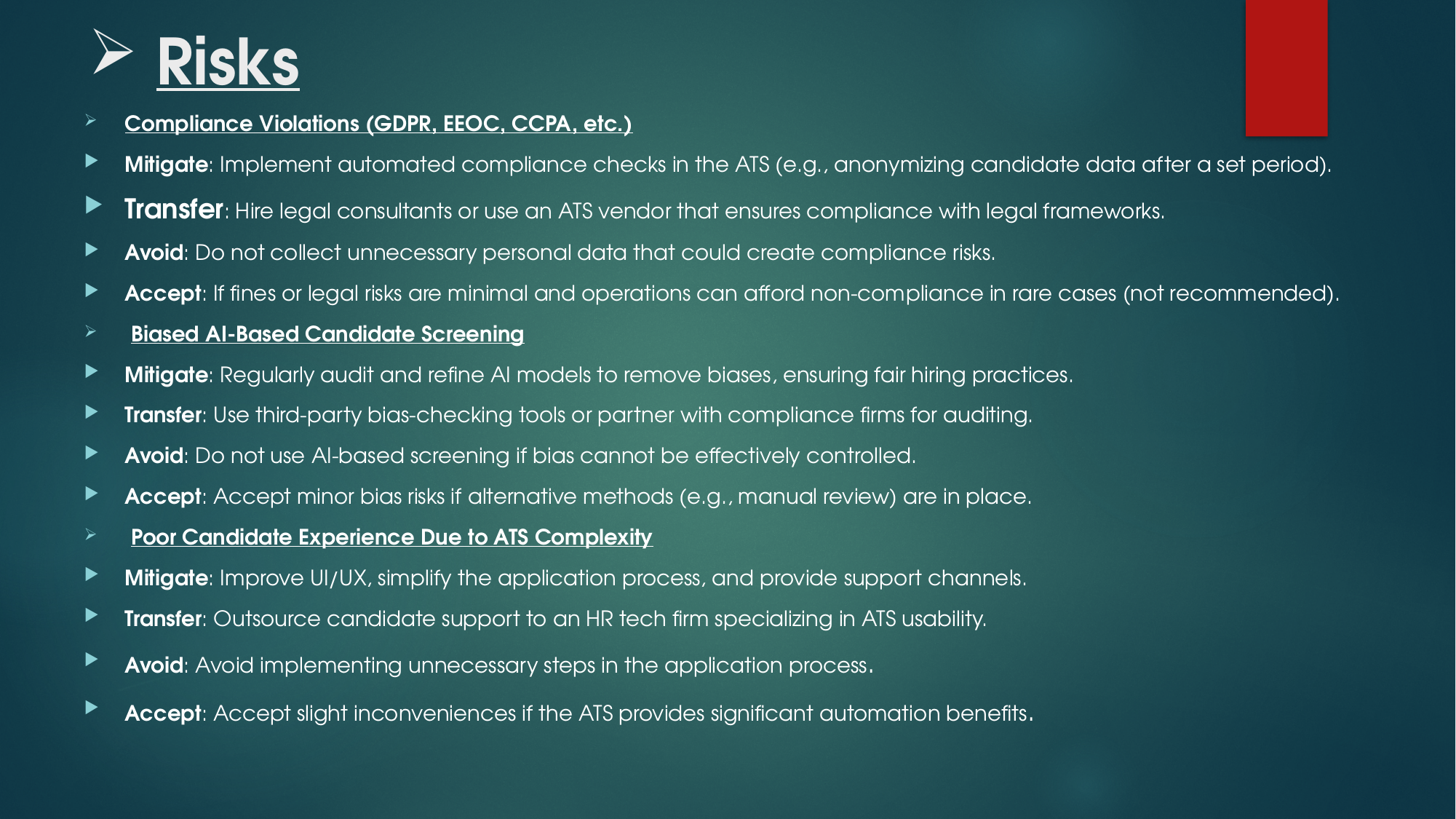

# Risks
Compliance Violations (GDPR, EEOC, CCPA, etc.)
Mitigate: Implement automated compliance checks in the ATS (e.g., anonymizing candidate data after a set period).
Transfer: Hire legal consultants or use an ATS vendor that ensures compliance with legal frameworks.
Avoid: Do not collect unnecessary personal data that could create compliance risks.
Accept: If fines or legal risks are minimal and operations can afford non-compliance in rare cases (not recommended).
 Biased AI-Based Candidate Screening
Mitigate: Regularly audit and refine AI models to remove biases, ensuring fair hiring practices.
Transfer: Use third-party bias-checking tools or partner with compliance firms for auditing.
Avoid: Do not use AI-based screening if bias cannot be effectively controlled.
Accept: Accept minor bias risks if alternative methods (e.g., manual review) are in place.
 Poor Candidate Experience Due to ATS Complexity
Mitigate: Improve UI/UX, simplify the application process, and provide support channels.
Transfer: Outsource candidate support to an HR tech firm specializing in ATS usability.
Avoid: Avoid implementing unnecessary steps in the application process.
Accept: Accept slight inconveniences if the ATS provides significant automation benefits.